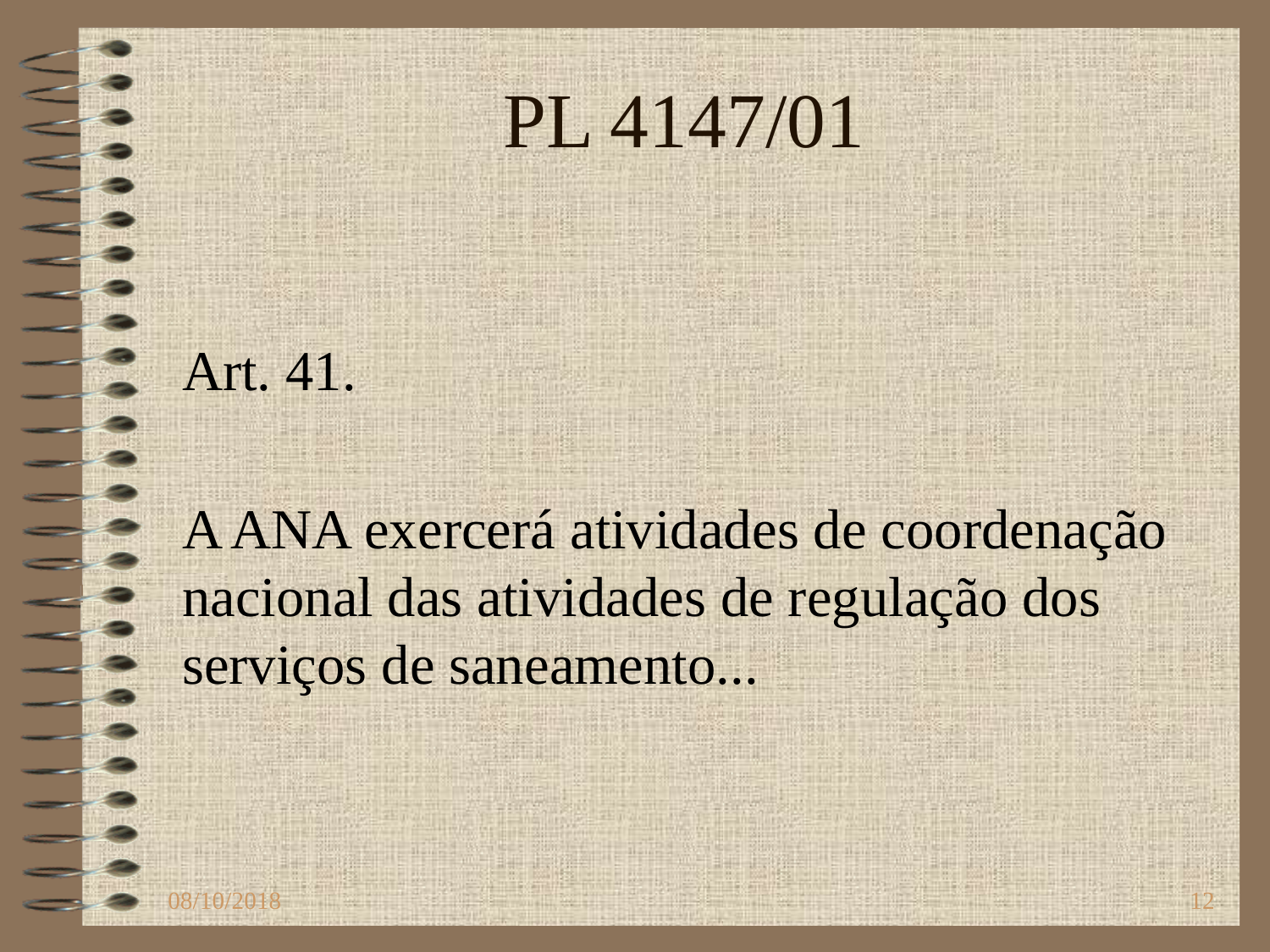

# PL 4147/01
Art. 41.

A ANA exercerá atividades de coordenação nacional das atividades de regulação dos serviços de saneamento...
08/10/2018
12